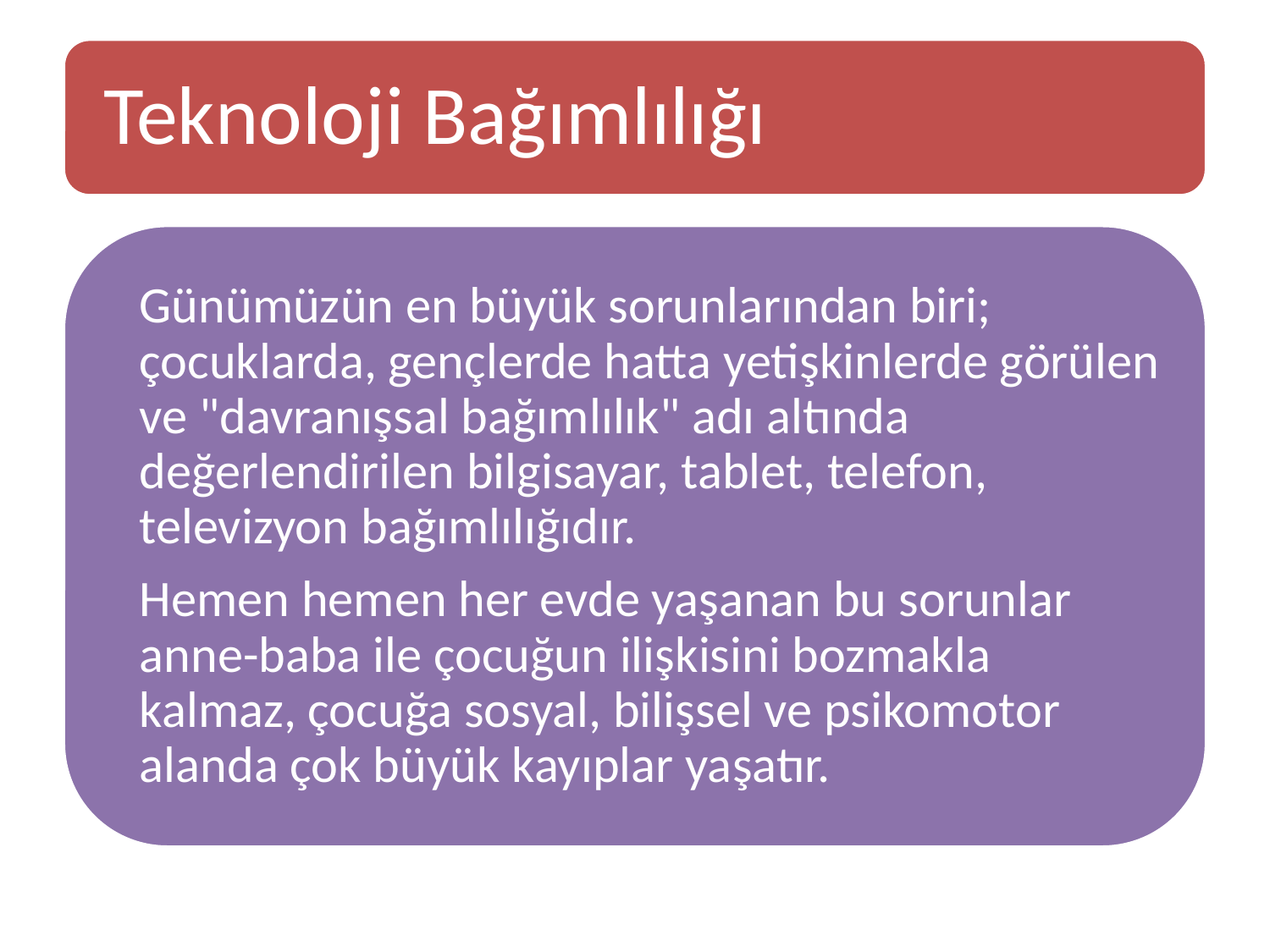

Teknoloji Bağımlılığı
Günümüzün en büyük sorunlarından biri; çocuklarda, gençlerde hatta yetişkinlerde görülen ve "davranışsal bağımlılık" adı altında değerlendirilen bilgisayar, tablet, telefon, televizyon bağımlılığıdır.
Hemen hemen her evde yaşanan bu sorunlar anne-baba ile çocuğun ilişkisini bozmakla kalmaz, çocuğa sosyal, bilişsel ve psikomotor alanda çok büyük kayıplar yaşatır.